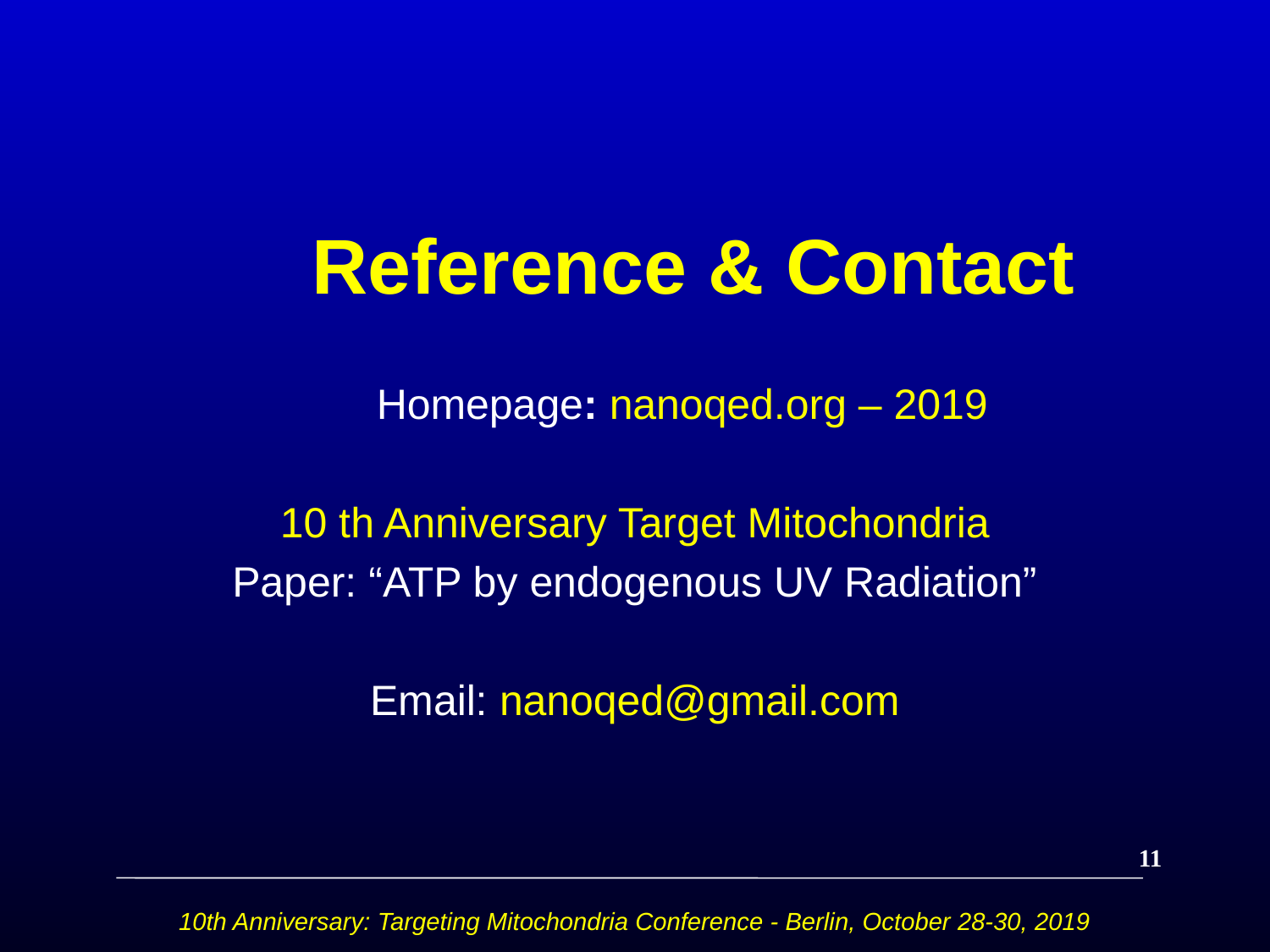

# Reference & Contact
        Homepage: nanoqed.org – 2019

10 th Anniversary Target Mitochondria
Paper: “ATP by endogenous UV Radiation”

Email: nanoqed@gmail.com

11
10th Anniversary: Targeting Mitochondria Conference - Berlin, October 28-30, 2019